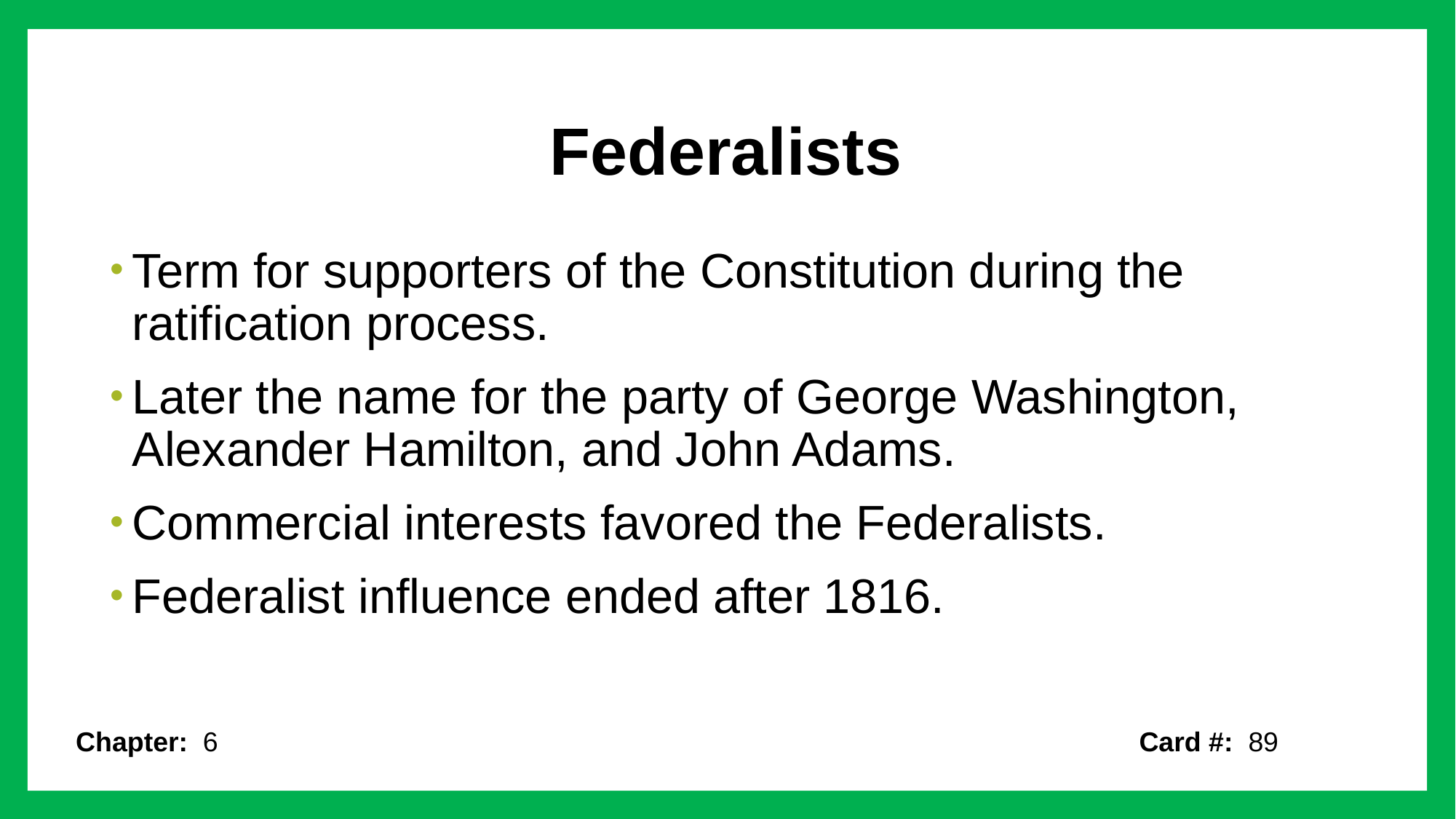

# Federalists
Term for supporters of the Constitution during the ratification process.
Later the name for the party of George Washington, Alexander Hamilton, and John Adams.
Commercial interests favored the Federalists.
Federalist influence ended after 1816.
Card #:  89
Chapter:  6